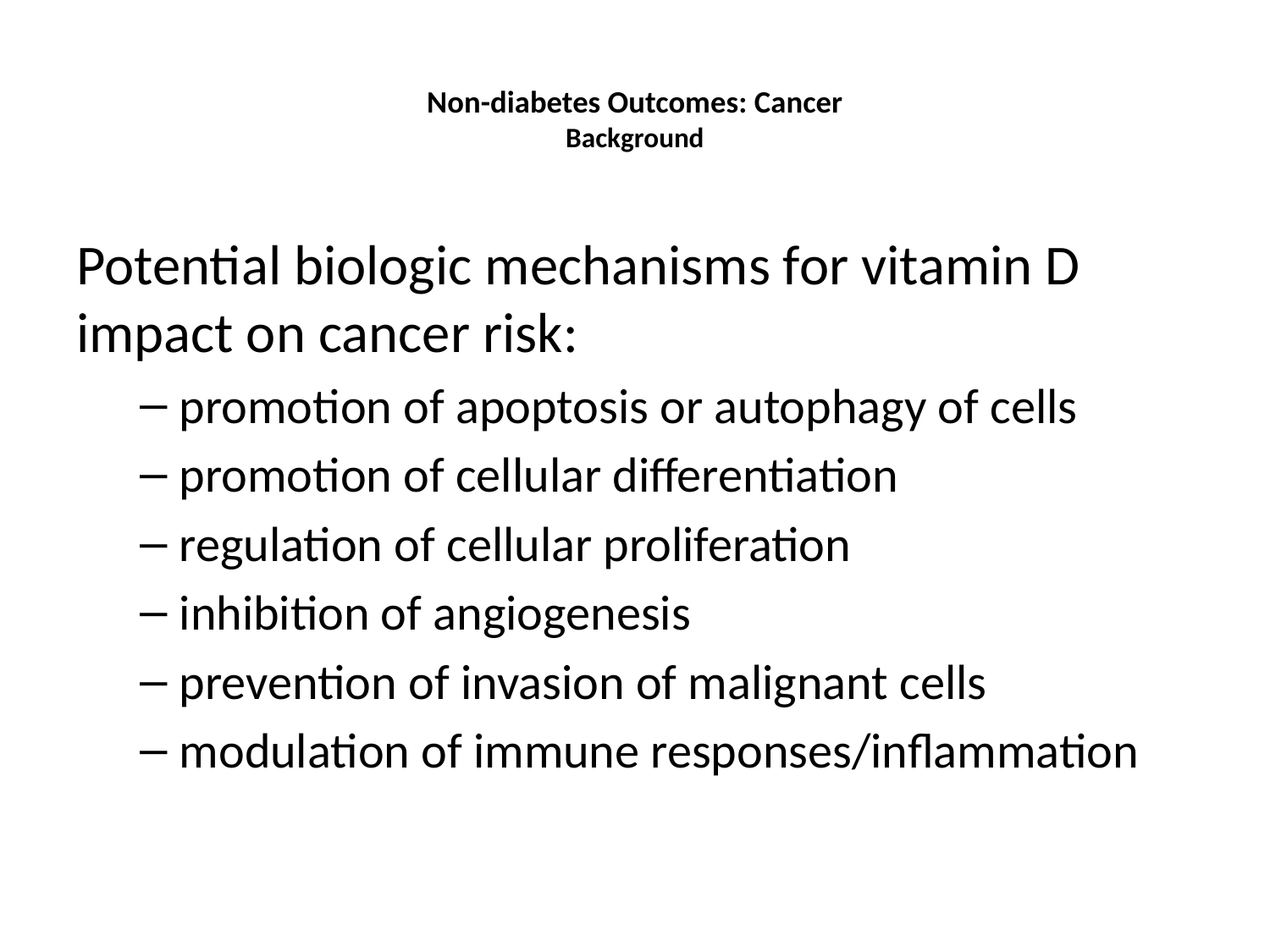

# Non-diabetes Outcomes: Cancer Background
Potential biologic mechanisms for vitamin D impact on cancer risk:
promotion of apoptosis or autophagy of cells
promotion of cellular differentiation
regulation of cellular proliferation
inhibition of angiogenesis
prevention of invasion of malignant cells
modulation of immune responses/inflammation